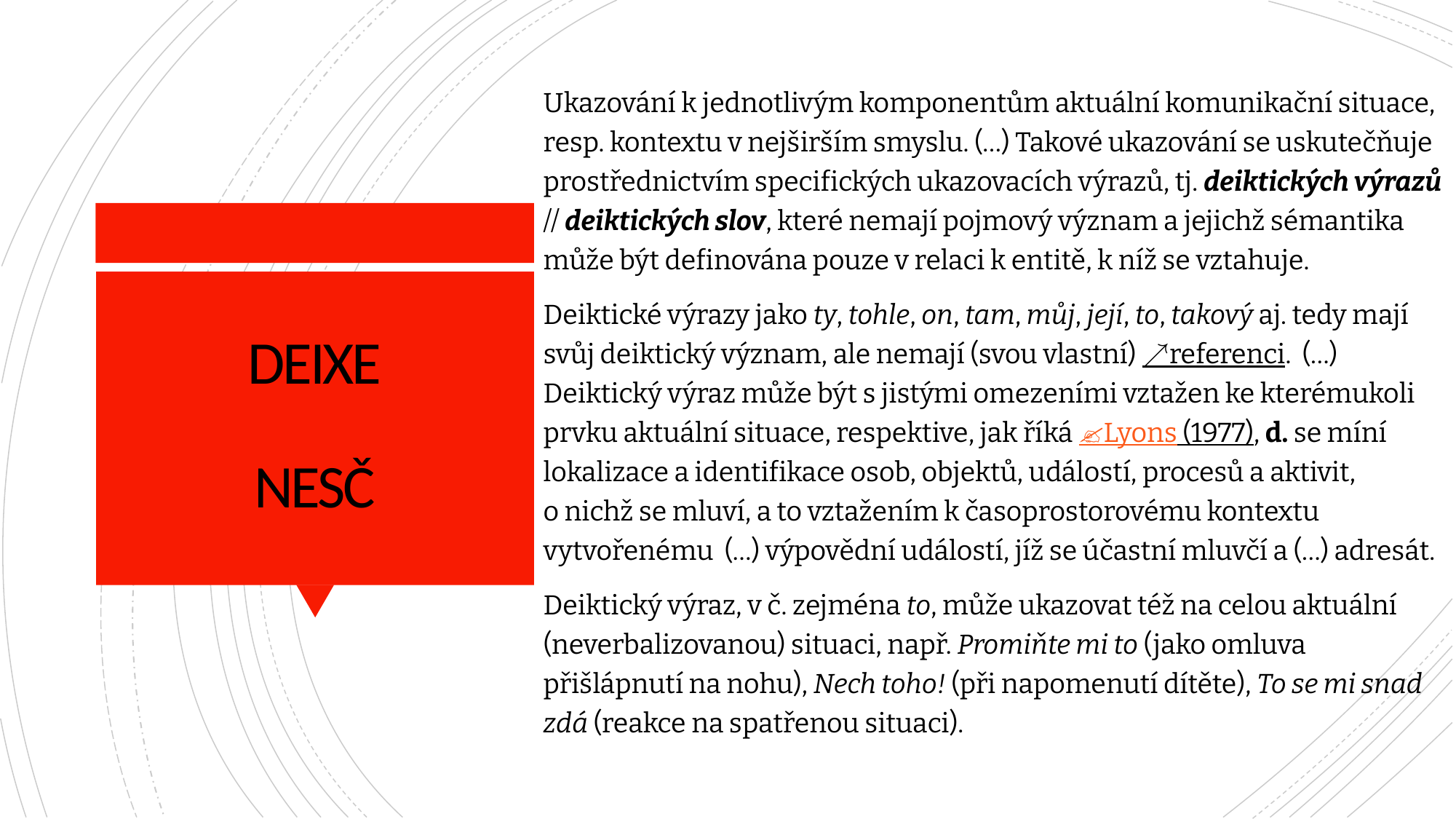

Ukazování k jednotlivým komponentům aktuální komunikační situace, resp. kontextu v nejširším smyslu. (…) Takové ukazování se uskutečňuje prostřednictvím specifických ukazovacích výrazů, tj. deiktických výrazů // deiktických slov, které nemají pojmový význam a jejichž sémantika může být definována pouze v relaci k entitě, k níž se vztahuje.
Deiktické výrazy jako ty, tohle, on, tam, můj, její, to, takový aj. tedy mají svůj deiktický význam, ale nemají (svou vlastní) ↗referenci.  (…) Deiktický výraz může být s jistými omezeními vztažen ke kterémukoli prvku aktuální situace, respektive, jak říká ✍Lyons (1977), d. se míní lokalizace a identifikace osob, objektů, událostí, procesů a aktivit, o nichž se mluví, a to vztažením k časoprostorovému kontextu vytvořenému  (…) výpovědní událostí, jíž se účastní mluvčí a (…) adresát.
Deiktický výraz, v č. zejména to, může ukazovat též na celou aktuální (neverbalizovanou) situaci, např. Promiňte mi to (jako omluva přišlápnutí na nohu), Nech toho! (při napomenutí dítěte), To se mi snad zdá (reakce na spatřenou situaci).
# DEIXE NESČ